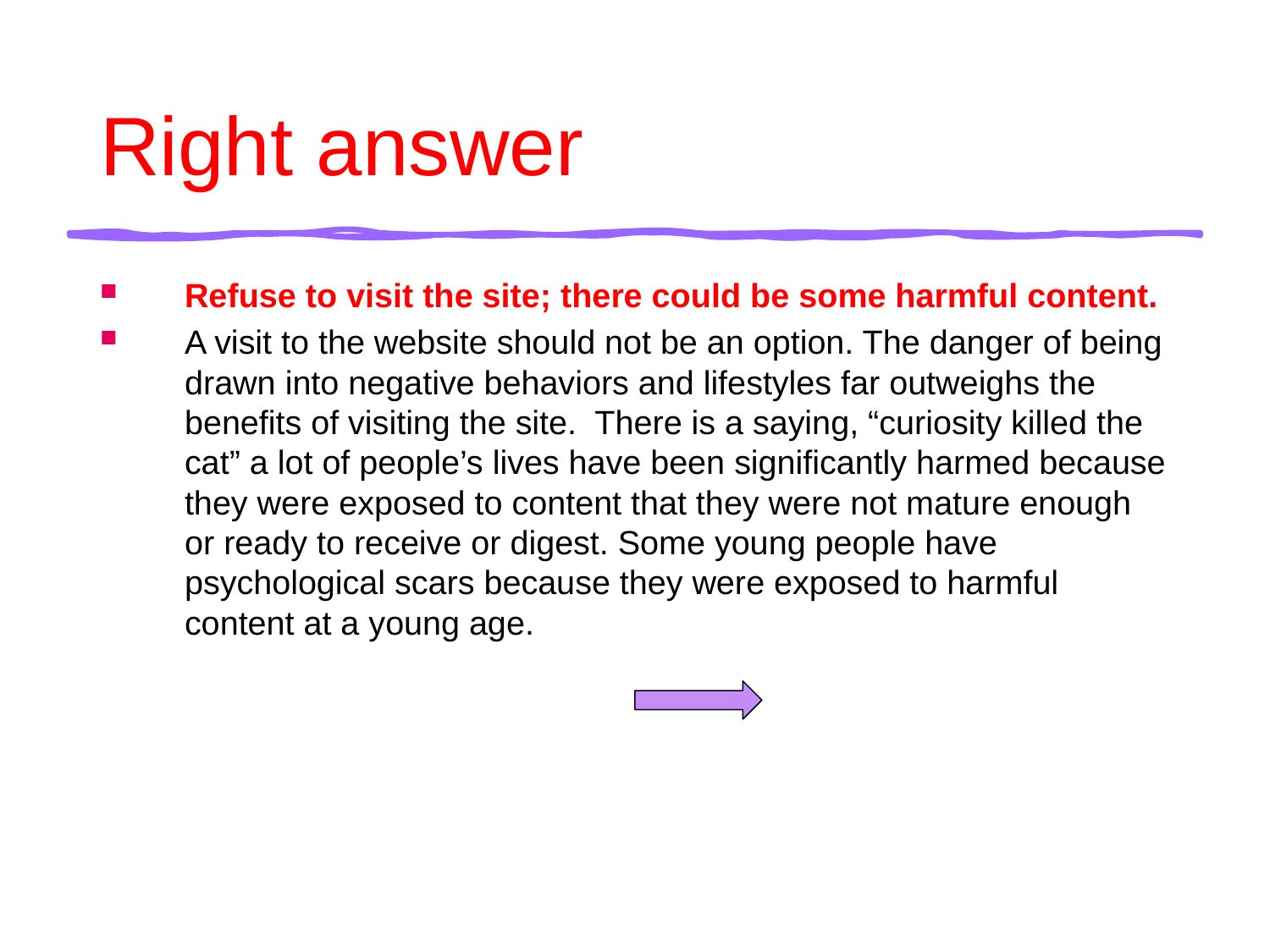

# Right answer

Refuse to visit the site; there could be some harmful content.
A visit to the website should not be an option. The danger of being drawn into negative behaviors and lifestyles far outweighs the benefits of visiting the site.  There is a saying, “curiosity killed the cat” a lot of people’s lives have been significantly harmed because they were exposed to content that they were not mature enough or ready to receive or digest. Some young people have psychological scars because they were exposed to harmful content at a young age.